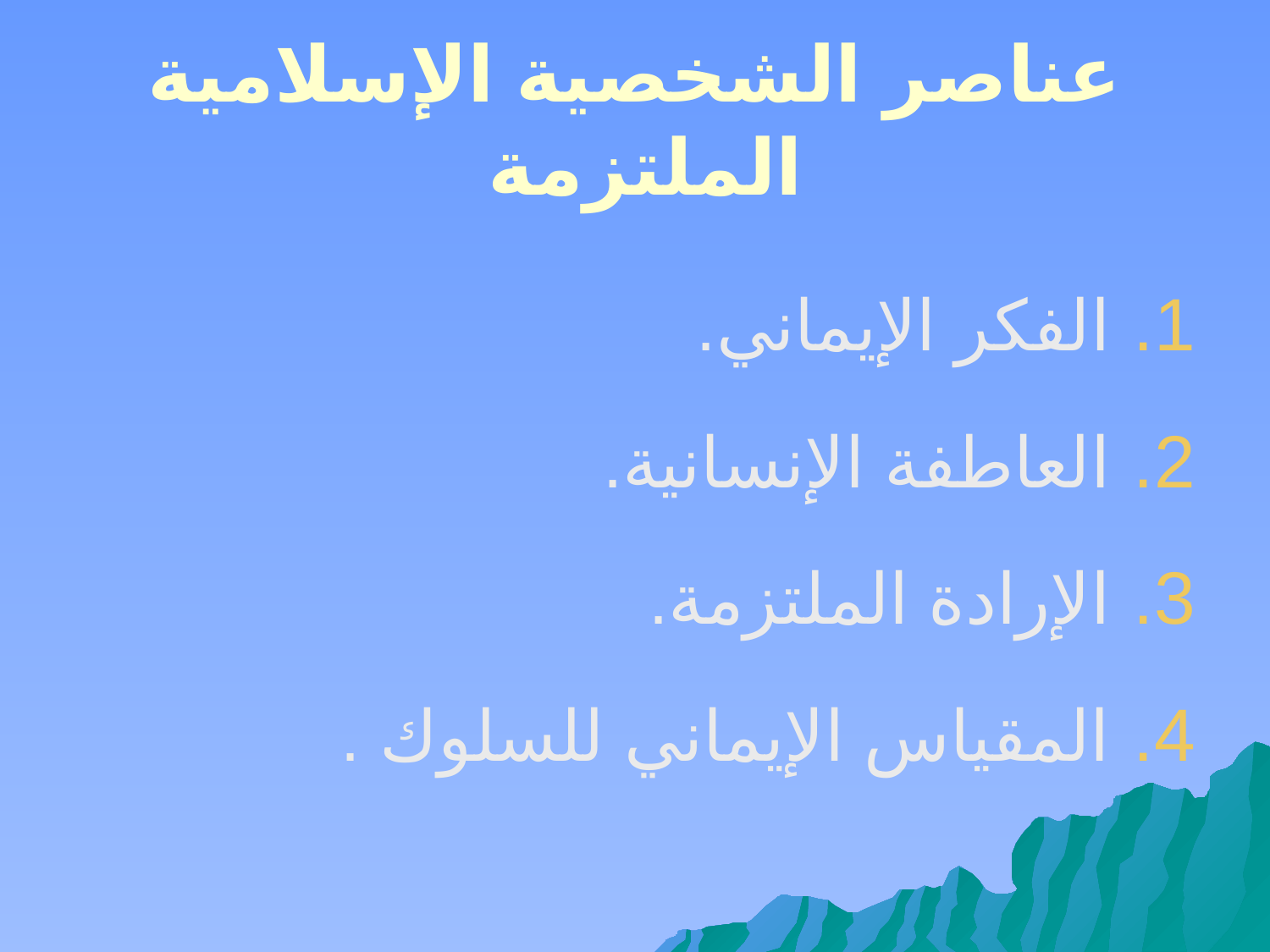

# عناصر الشخصية الإسلامية الملتزمة
الفكر الإيماني.
العاطفة الإنسانية.
الإرادة الملتزمة.
المقياس الإيماني للسلوك .